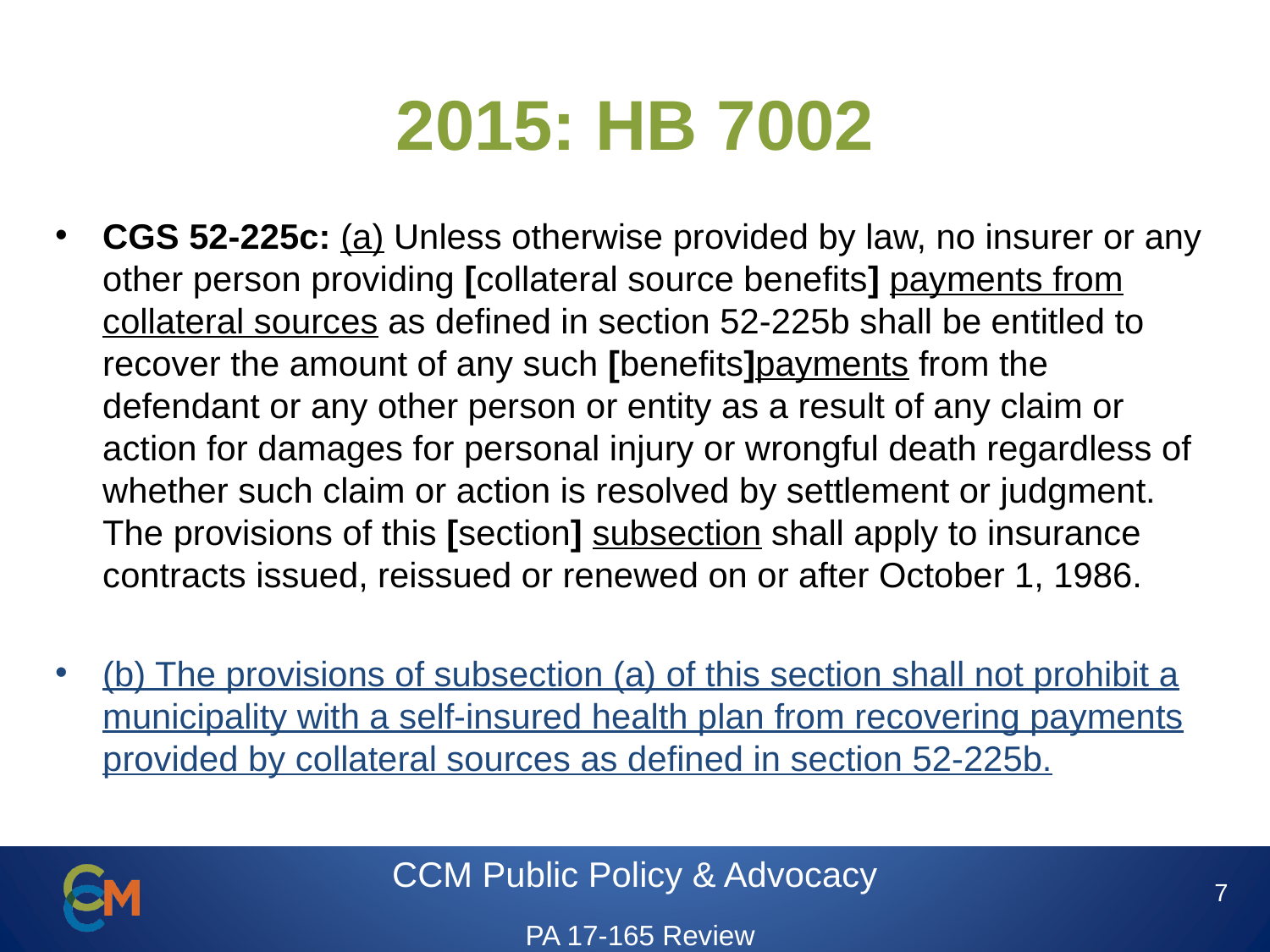

# 2015: HB 7002
CGS 52-225c: (a) Unless otherwise provided by law, no insurer or any other person providing [collateral source benefits] payments from collateral sources as defined in section 52-225b shall be entitled to recover the amount of any such [benefits]payments from the defendant or any other person or entity as a result of any claim or action for damages for personal injury or wrongful death regardless of whether such claim or action is resolved by settlement or judgment. The provisions of this [section] subsection shall apply to insurance contracts issued, reissued or renewed on or after October 1, 1986.

(b) The provisions of subsection (a) of this section shall not prohibit a municipality with a self-insured health plan from recovering payments provided by collateral sources as defined in section 52-225b.